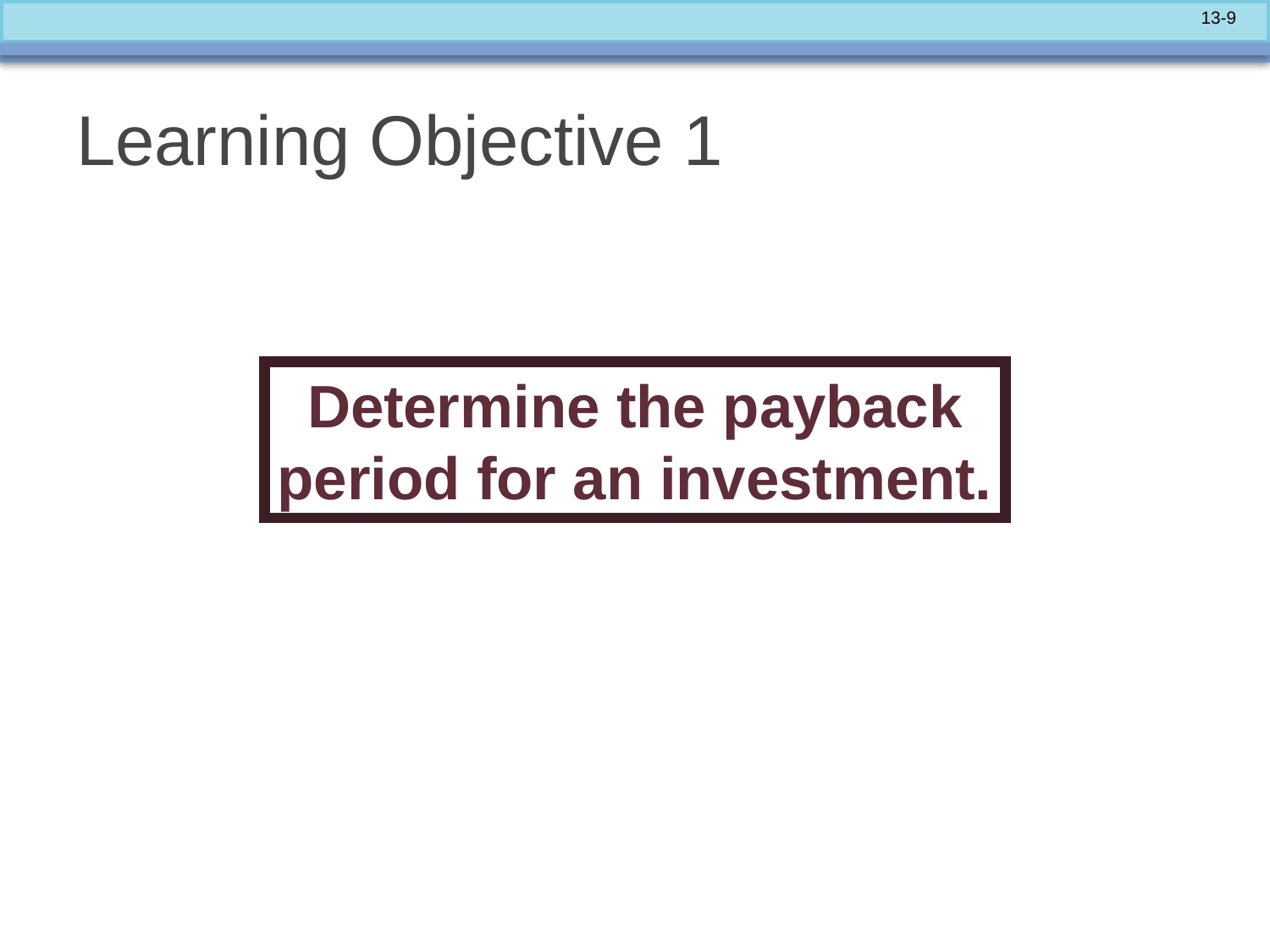

# Learning Objective 1
Determine the payback period for an investment.